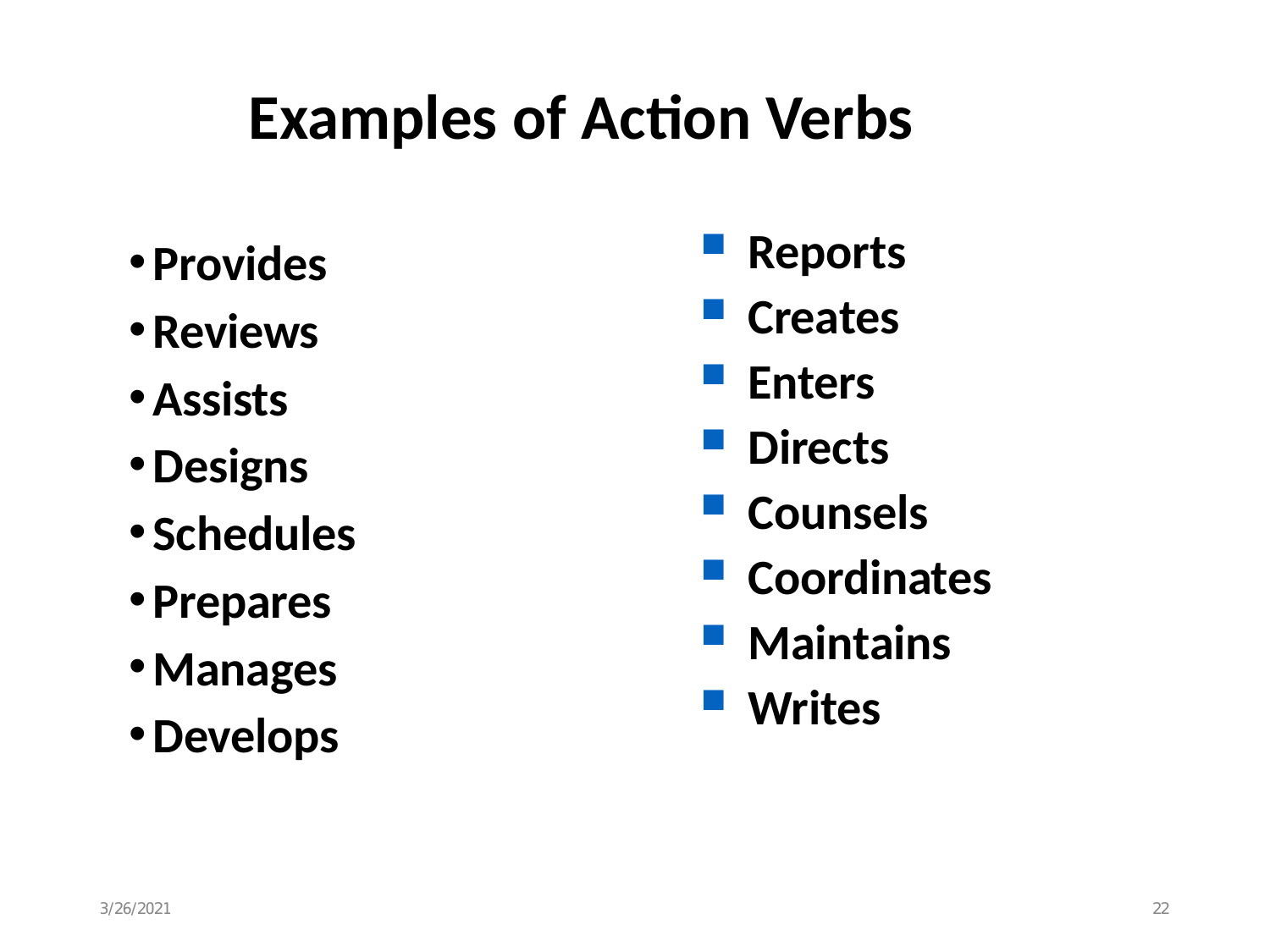

# Examples of Action Verbs
Reports
Creates
Enters
Directs
Counsels
Coordinates
Maintains
Writes
Provides
Reviews
Assists
Designs
Schedules
Prepares
Manages
Develops
3/26/2021
22